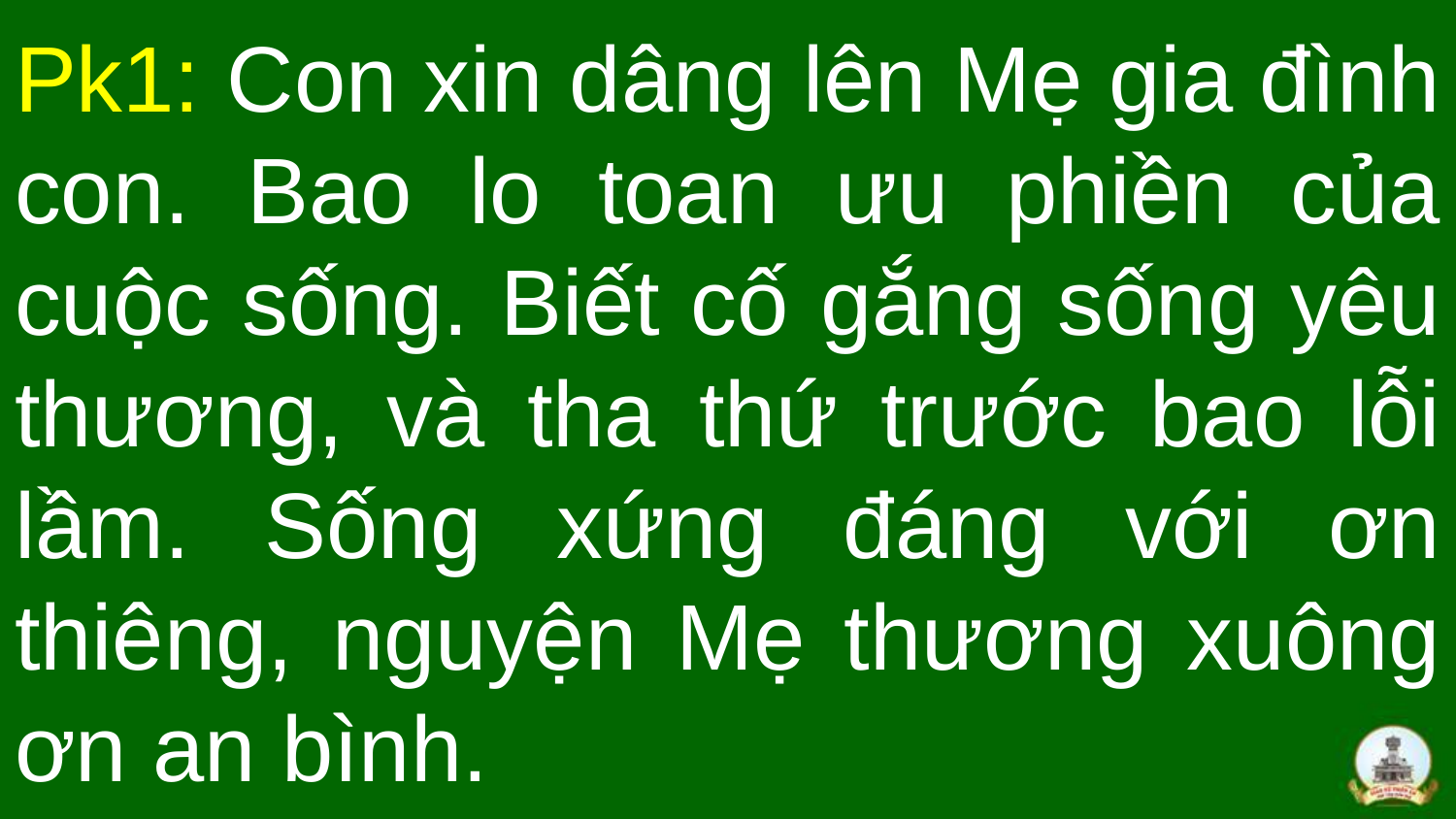

# Pk1: Con xin dâng lên Mẹ gia đình con. Bao lo toan ưu phiền của cuộc sống. Biết cố gắng sống yêu thương, và tha thứ trước bao lỗi lầm. Sống xứng đáng với ơn thiêng, nguyện Mẹ thương xuông ơn an bình.